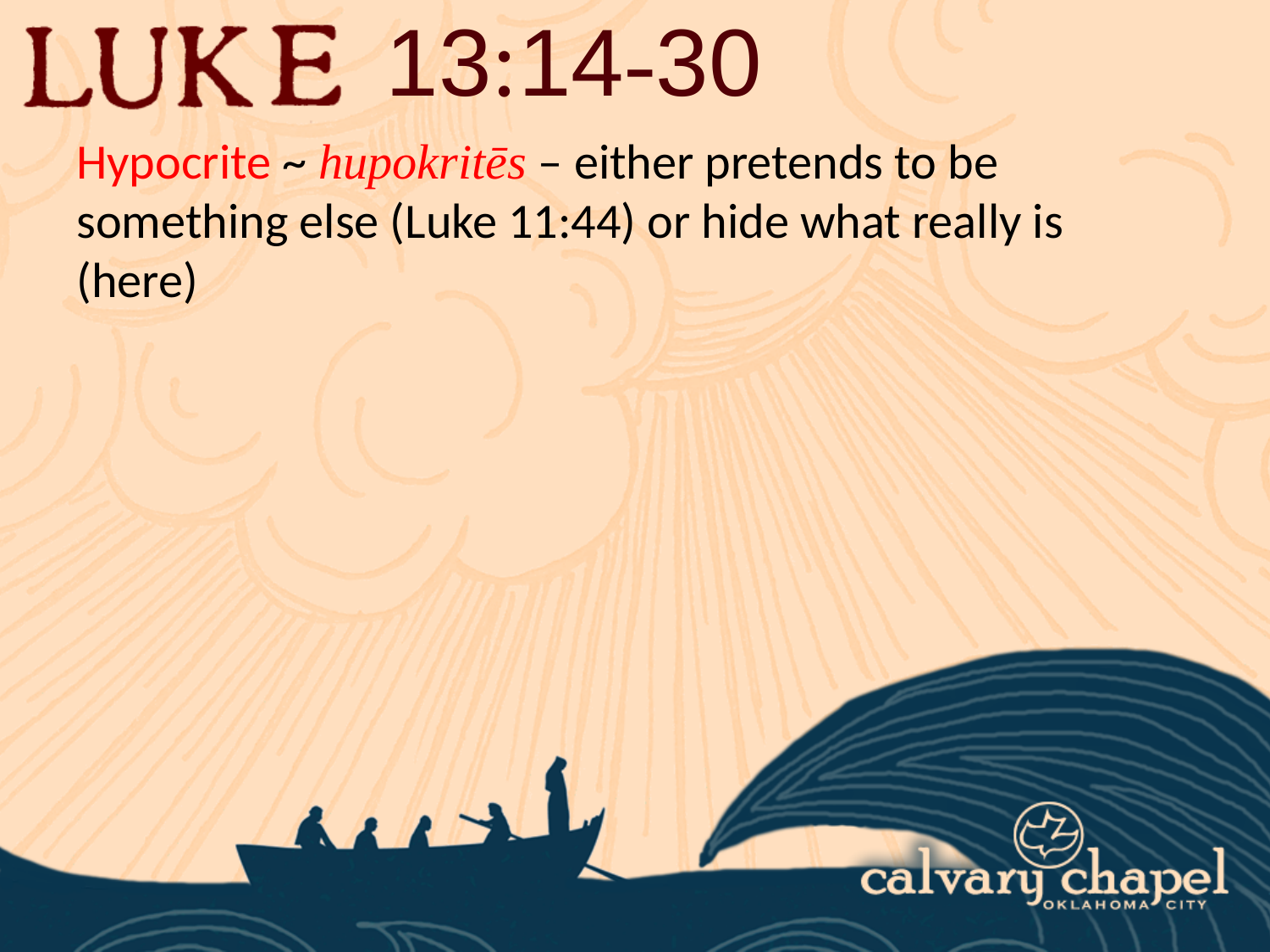

13:14-30
Hypocrite ~ hupokritēs – either pretends to be something else (Luke 11:44) or hide what really is (here)